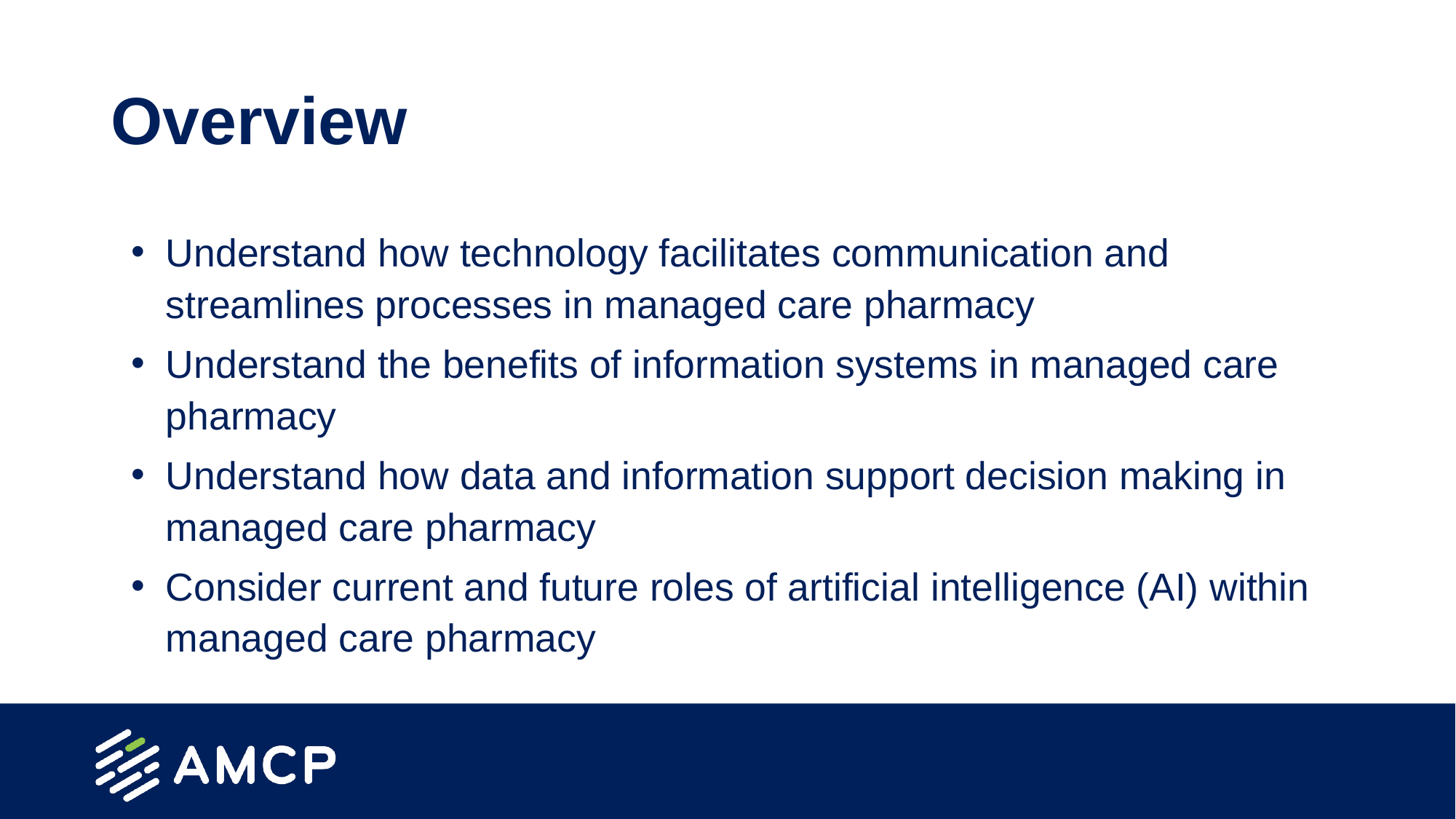

# Overview
Understand how technology facilitates communication and streamlines processes in managed care pharmacy
Understand the benefits of information systems in managed care pharmacy
Understand how data and information support decision making in managed care pharmacy
Consider current and future roles of artificial intelligence (AI) within managed care pharmacy